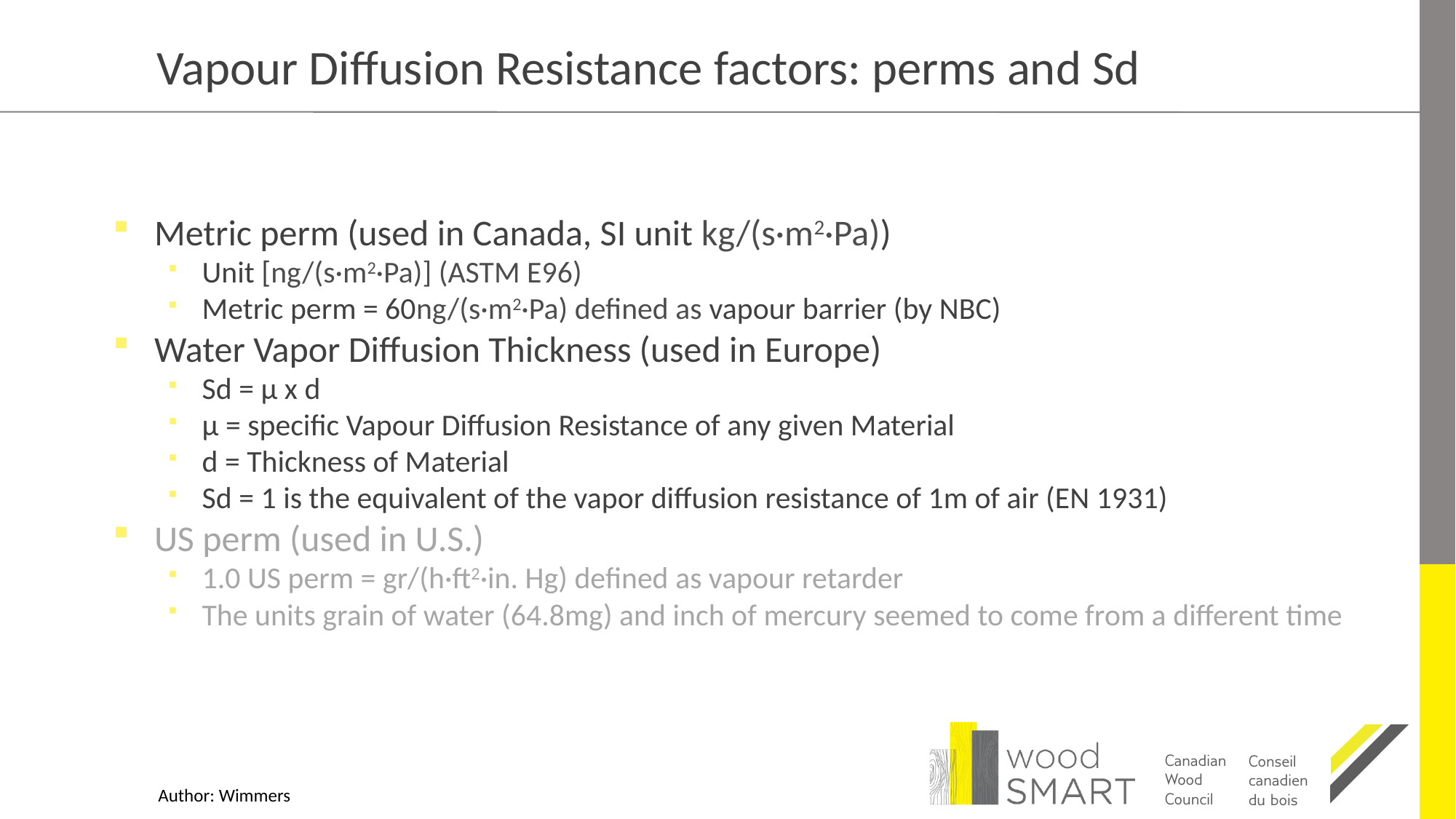

# Vapour Diffusion Resistance factors: perms and Sd
Metric perm (used in Canada, SI unit kg/(s·m2·Pa))
Unit [ng/(s·m2·Pa)] (ASTM E96)
Metric perm = 60ng/(s·m2·Pa) defined as vapour barrier (by NBC)
Water Vapor Diffusion Thickness (used in Europe)
Sd = μ x d
μ = specific Vapour Diffusion Resistance of any given Material
d = Thickness of Material
Sd = 1 is the equivalent of the vapor diffusion resistance of 1m of air (EN 1931)
US perm (used in U.S.)
1.0 US perm = gr/(h·ft2·in. Hg) defined as vapour retarder
The units grain of water (64.8mg) and inch of mercury seemed to come from a different time

Author: Wimmers